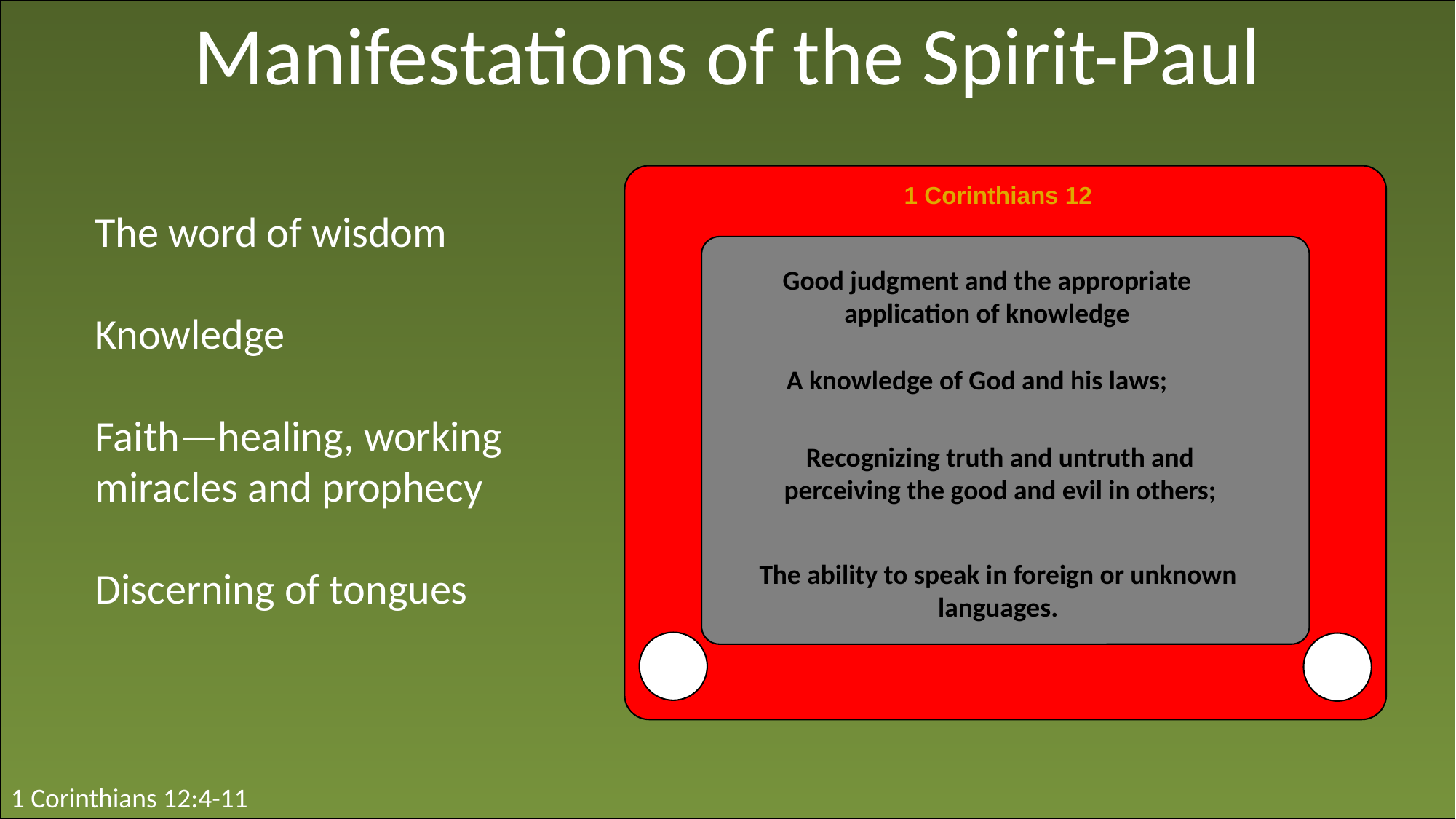

Manifestations of the Spirit-Paul

1 Corinthians 12

The word of wisdom

Knowledge

Faith—healing, working miracles and prophecy

Discerning of tongues
Good judgment and the appropriate application of knowledge
A knowledge of God and his laws;
Recognizing truth and untruth and perceiving the good and evil in others;
The ability to speak in foreign or unknown languages.
1 Corinthians 12:4-11